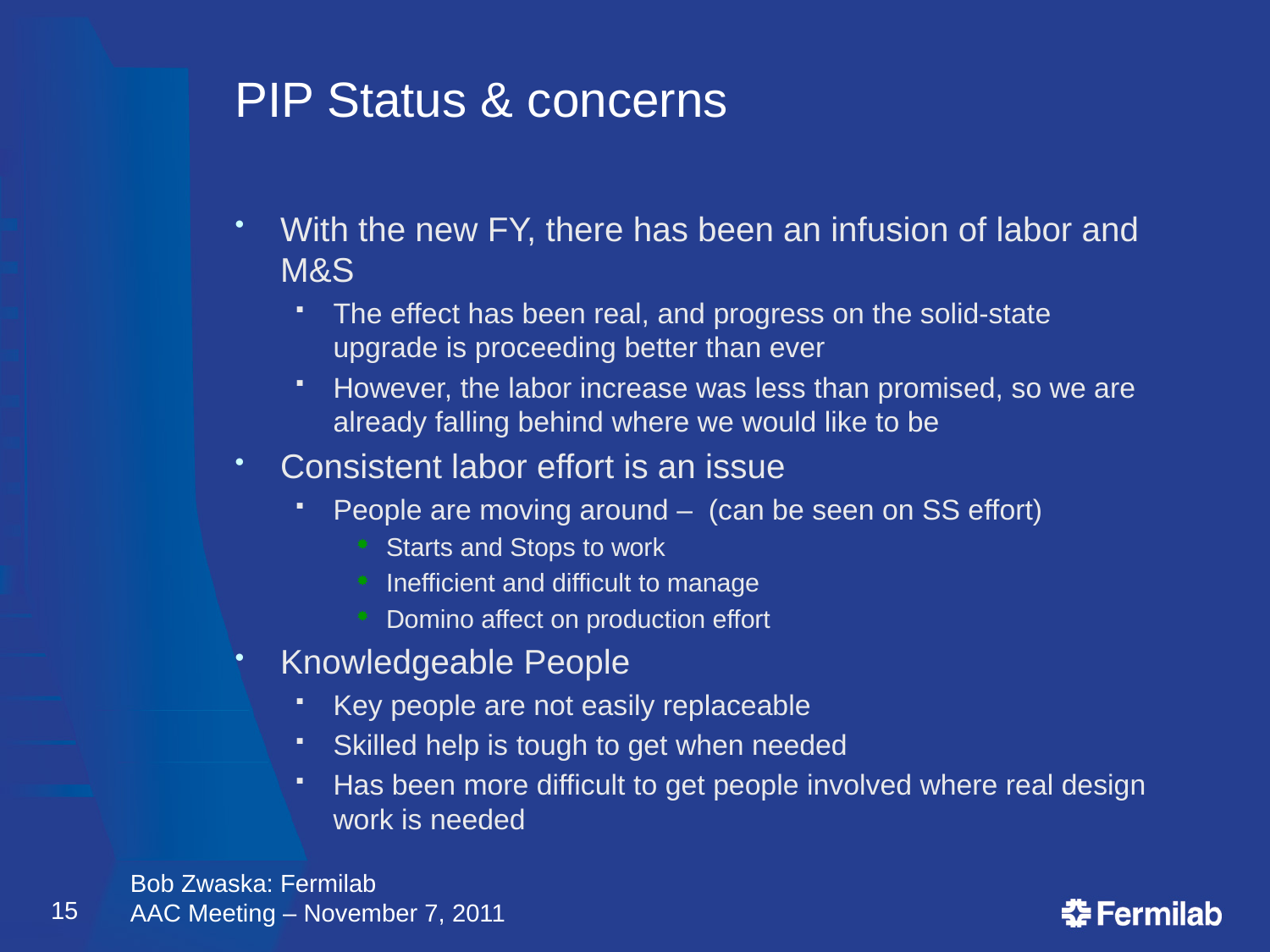

# PIP Status & concerns
With the new FY, there has been an infusion of labor and M&S
The effect has been real, and progress on the solid-state upgrade is proceeding better than ever
However, the labor increase was less than promised, so we are already falling behind where we would like to be
Consistent labor effort is an issue
People are moving around –  (can be seen on SS effort)
Starts and Stops to work
Inefficient and difficult to manage
Domino affect on production effort
Knowledgeable People
Key people are not easily replaceable
Skilled help is tough to get when needed
Has been more difficult to get people involved where real design work is needed